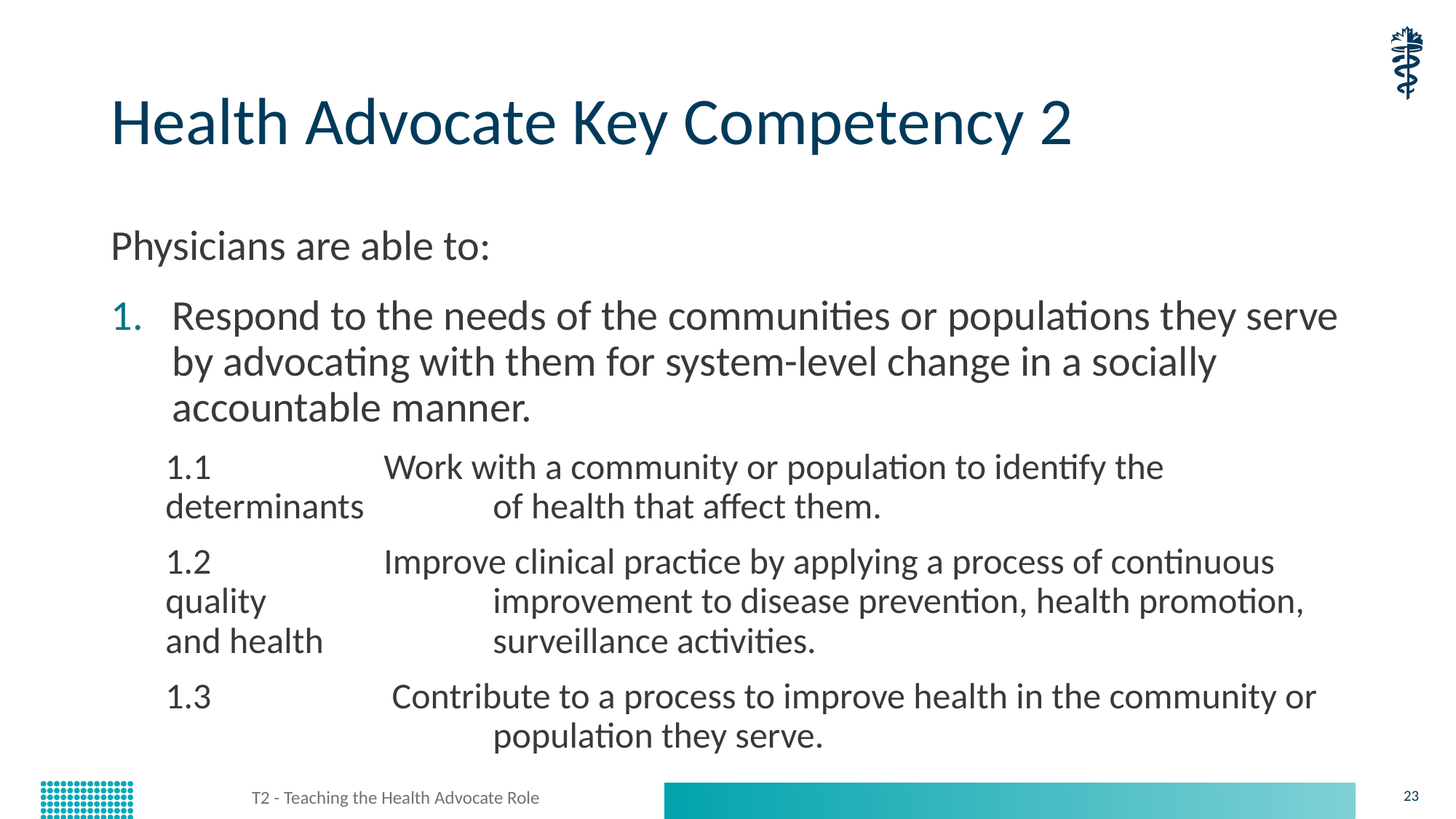

# Health Advocate Key Competency 2
Physicians are able to:
Respond to the needs of the communities or populations they serve by advocating with them for system-level change in a socially accountable manner.
1.1		Work with a community or population to identify the determinants 		of health that affect them.
1.2		Improve clinical practice by applying a process of continuous quality 		improvement to disease prevention, health promotion, and health 		surveillance activities.
1.3 		 Contribute to a process to improve health in the community or 			population they serve.
T2 - Teaching the Health Advocate Role
23